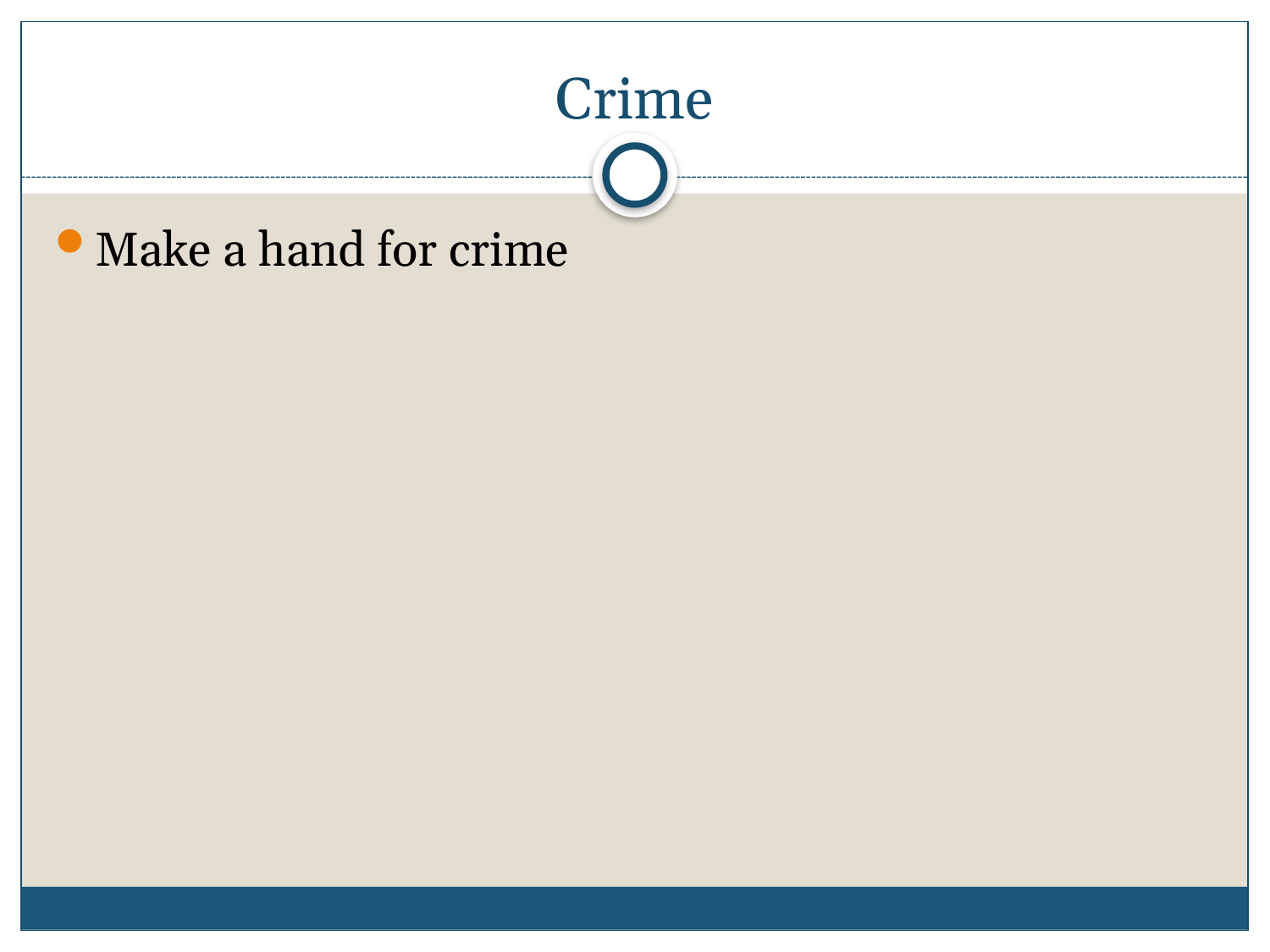

# Crime
Make a hand for crime